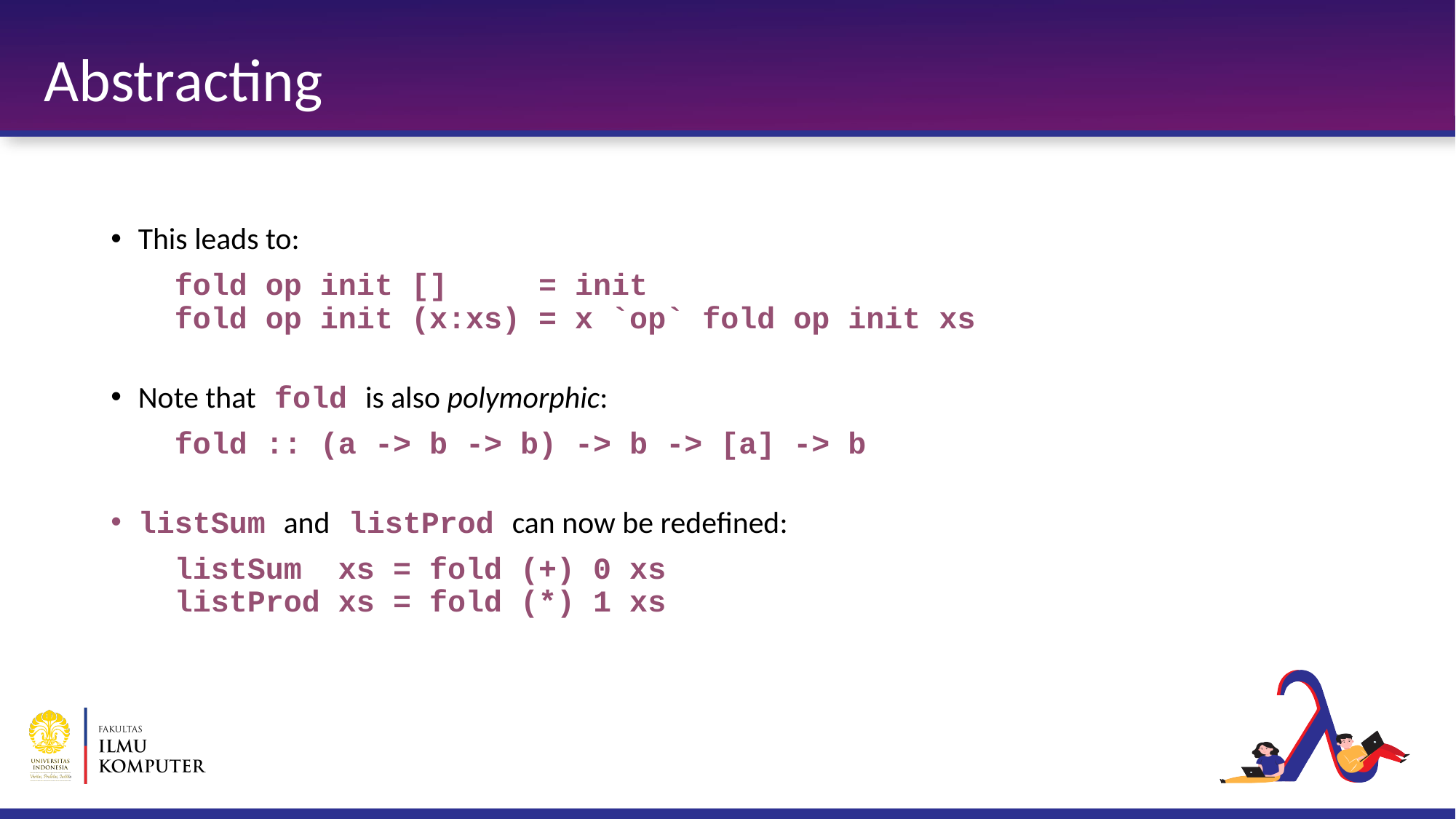

# Abstracting
This leads to:
  fold op init []     = init
  fold op init (x:xs) = x `op` fold op init xs

Note that fold is also polymorphic:
  fold :: (a -> b -> b) -> b -> [a] -> b

listSum and listProd can now be redefined:
  listSum  xs = fold (+) 0 xs
  listProd xs = fold (*) 1 xs